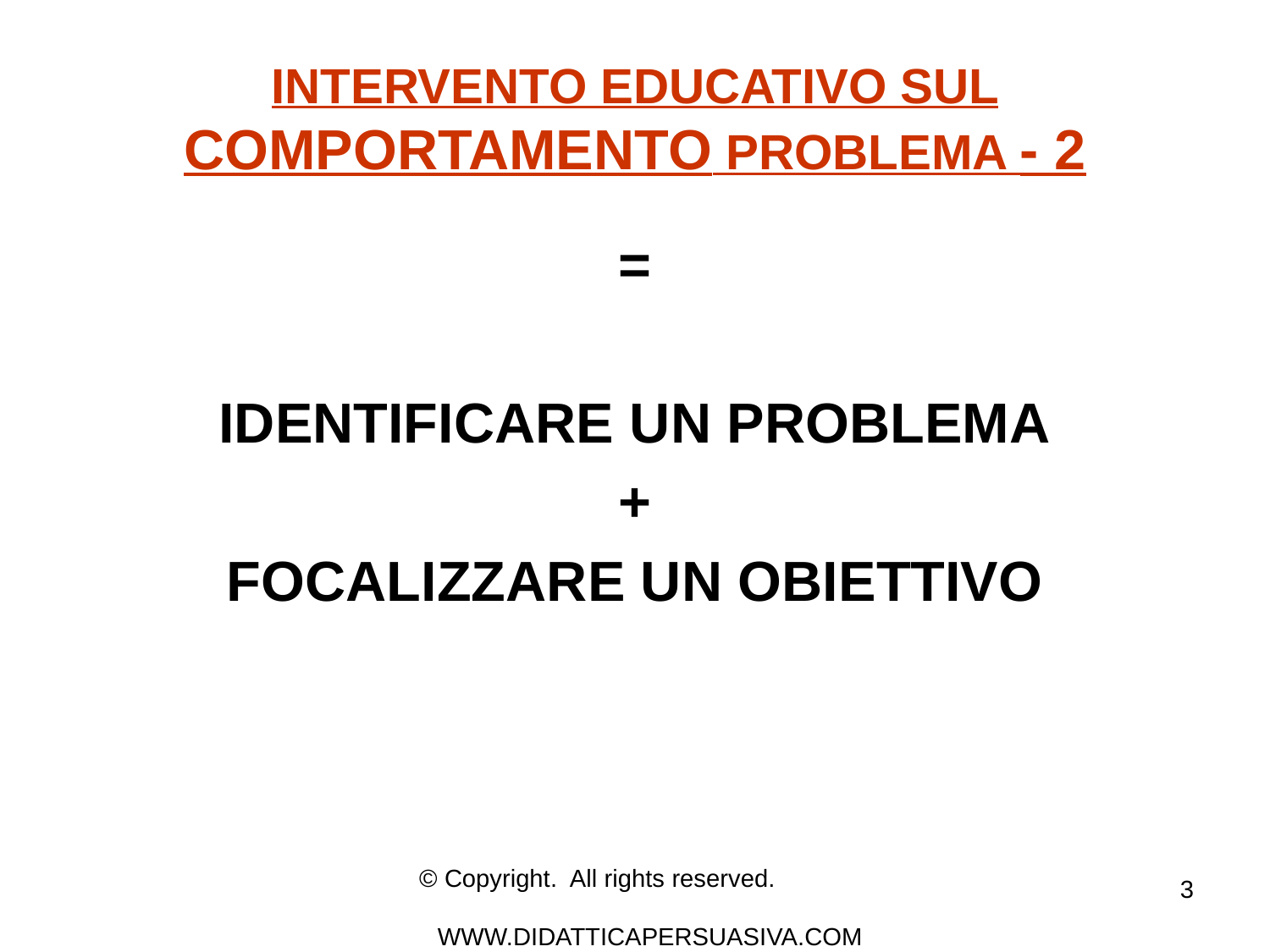

# INTERVENTO EDUCATIVO SUL COMPORTAMENTO PROBLEMA - 2
=

IDENTIFICARE UN PROBLEMA
+
FOCALIZZARE UN OBIETTIVO
© Copyright.  All rights reserved.                                                                              WWW.DIDATTICAPERSUASIVA.COM

3